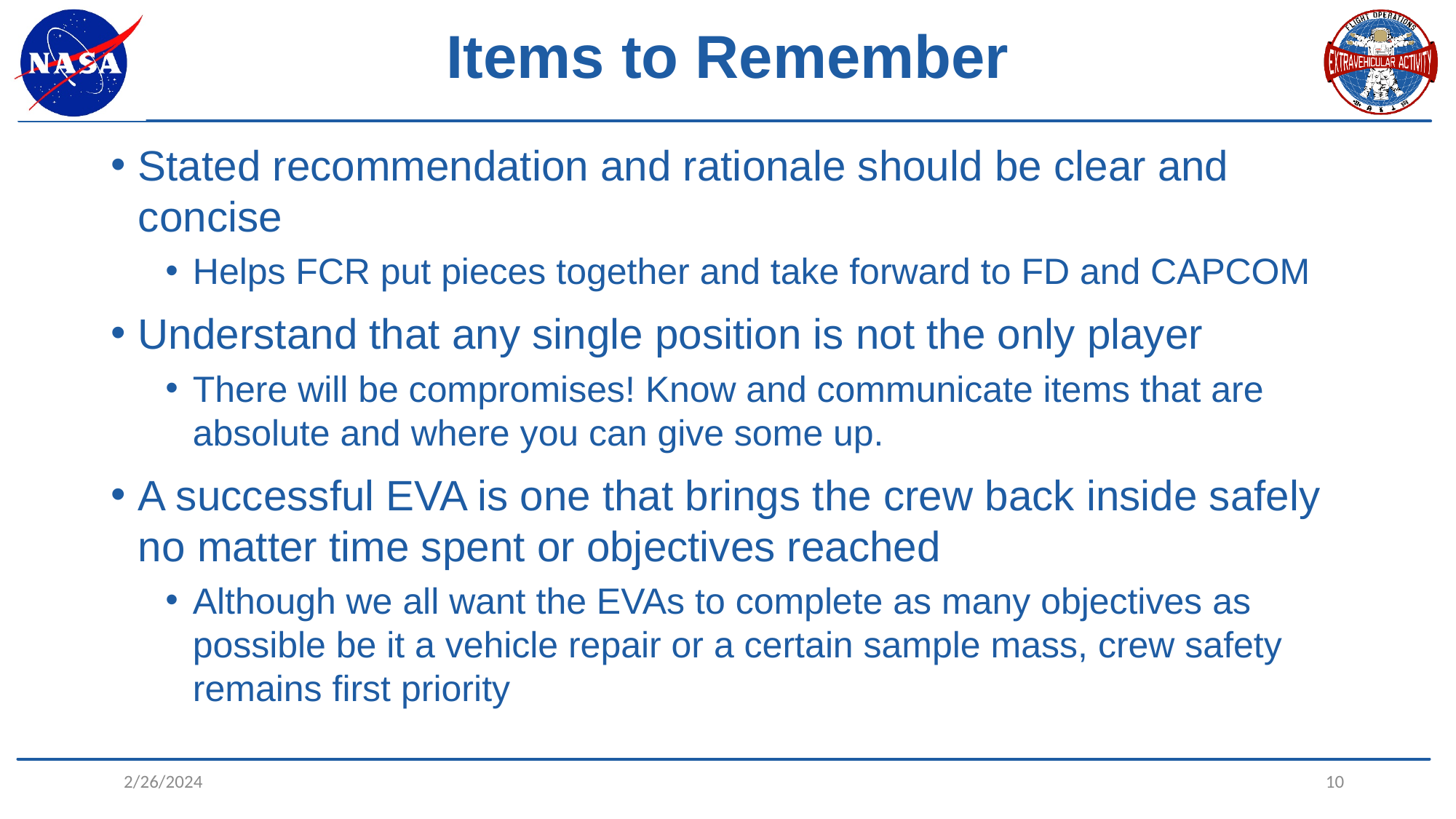

# Items to Remember
Stated recommendation and rationale should be clear and concise
Helps FCR put pieces together and take forward to FD and CAPCOM
Understand that any single position is not the only player
There will be compromises! Know and communicate items that are absolute and where you can give some up.
A successful EVA is one that brings the crew back inside safely no matter time spent or objectives reached
Although we all want the EVAs to complete as many objectives as possible be it a vehicle repair or a certain sample mass, crew safety remains first priority
10